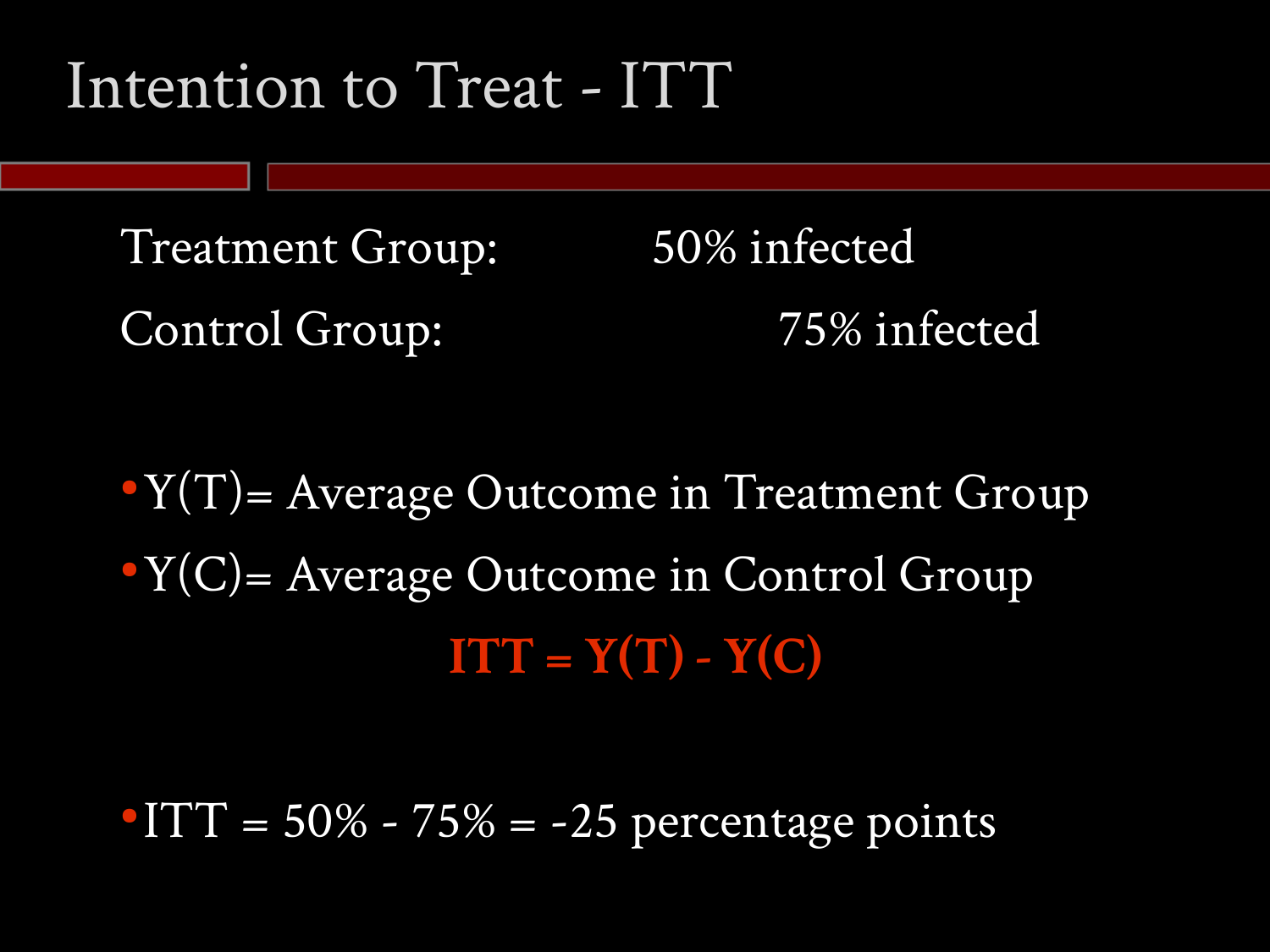

# Intention to Treat - ITT
Treatment Group: 		50% infected
Control Group: 			75% infected

Y(T)= Average Outcome in Treatment Group
Y(C)= Average Outcome in Control Group
ITT = Y(T) - Y(C)

ITT = 50% - 75% = -25 percentage points